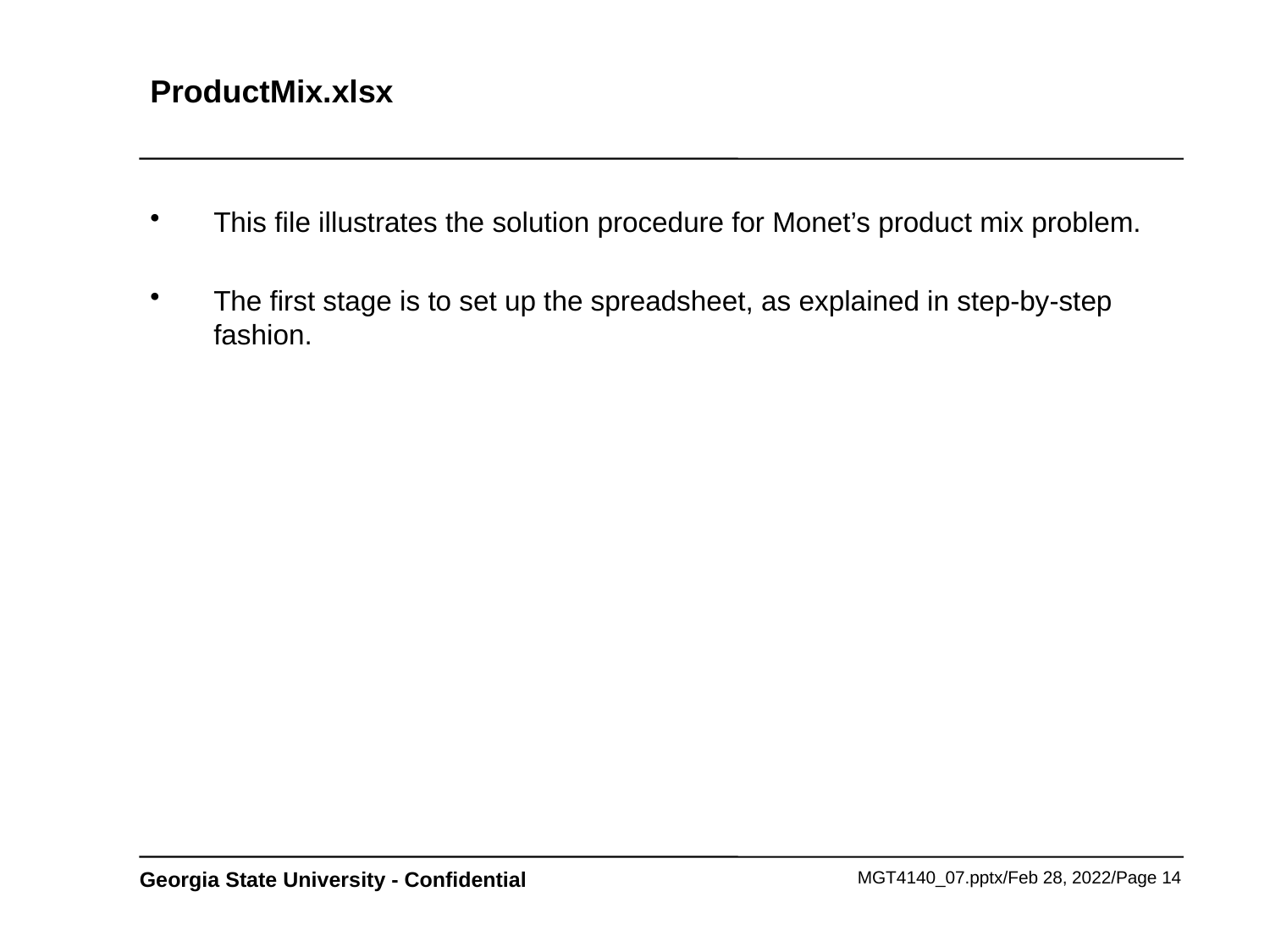

# ProductMix.xlsx

This file illustrates the solution procedure for Monet’s product mix problem.

The first stage is to set up the spreadsheet, as explained in step-by-step fashion.